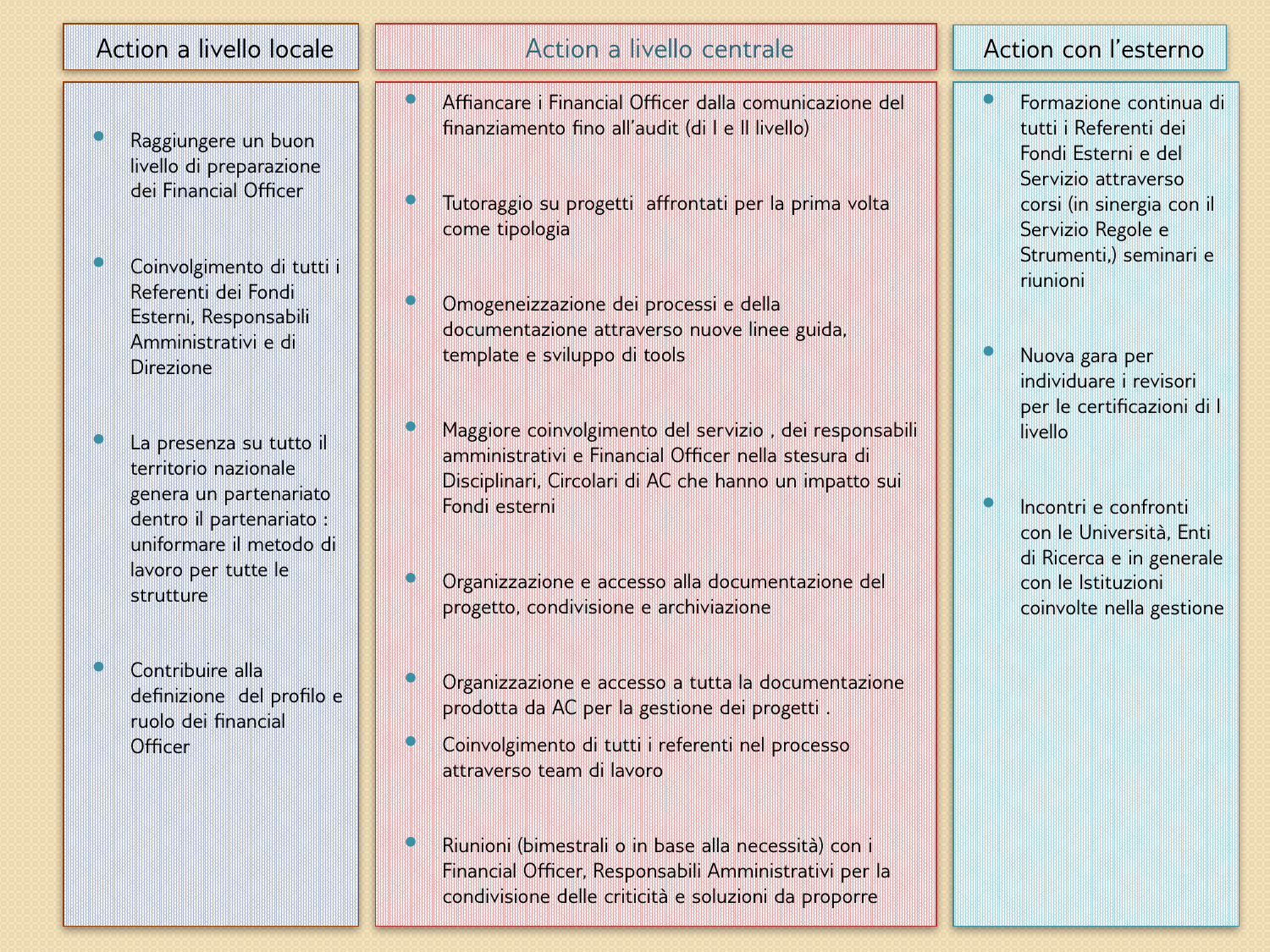

Action a livello centrale
Action a livello locale
Action con l’esterno

Raggiungere un buon livello di preparazione dei Financial Officer

Coinvolgimento di tutti i Referenti dei Fondi Esterni, Responsabili Amministrativi e di Direzione

La presenza su tutto il territorio nazionale genera un partenariato dentro il partenariato : uniformare il metodo di lavoro per tutte le strutture

Contribuire alla definizione  del profilo e ruolo dei financial Officer
Affiancare i Financial Officer dalla comunicazione del finanziamento fino all’audit (di I e II livello)

Tutoraggio su progetti  affrontati per la prima volta come tipologia

Omogeneizzazione dei processi e della documentazione attraverso nuove linee guida, template e sviluppo di tools

Maggiore coinvolgimento del servizio , dei responsabili amministrativi e Financial Officer nella stesura di Disciplinari, Circolari di AC che hanno un impatto sui Fondi esterni

Organizzazione e accesso alla documentazione del progetto, condivisione e archiviazione

Organizzazione e accesso a tutta la documentazione prodotta da AC per la gestione dei progetti .
Coinvolgimento di tutti i referenti nel processo attraverso team di lavoro

Riunioni (bimestrali o in base alla necessità) con i Financial Officer, Responsabili Amministrativi per la condivisione delle criticità e soluzioni da proporre
Formazione continua di tutti i Referenti dei Fondi Esterni e del Servizio attraverso  corsi (in sinergia con il Servizio Regole e Strumenti,) seminari e riunioni

Nuova gara per individuare i revisori per le certificazioni di I livello

Incontri e confronti con le Università, Enti di Ricerca e in generale con le Istituzioni coinvolte nella gestione